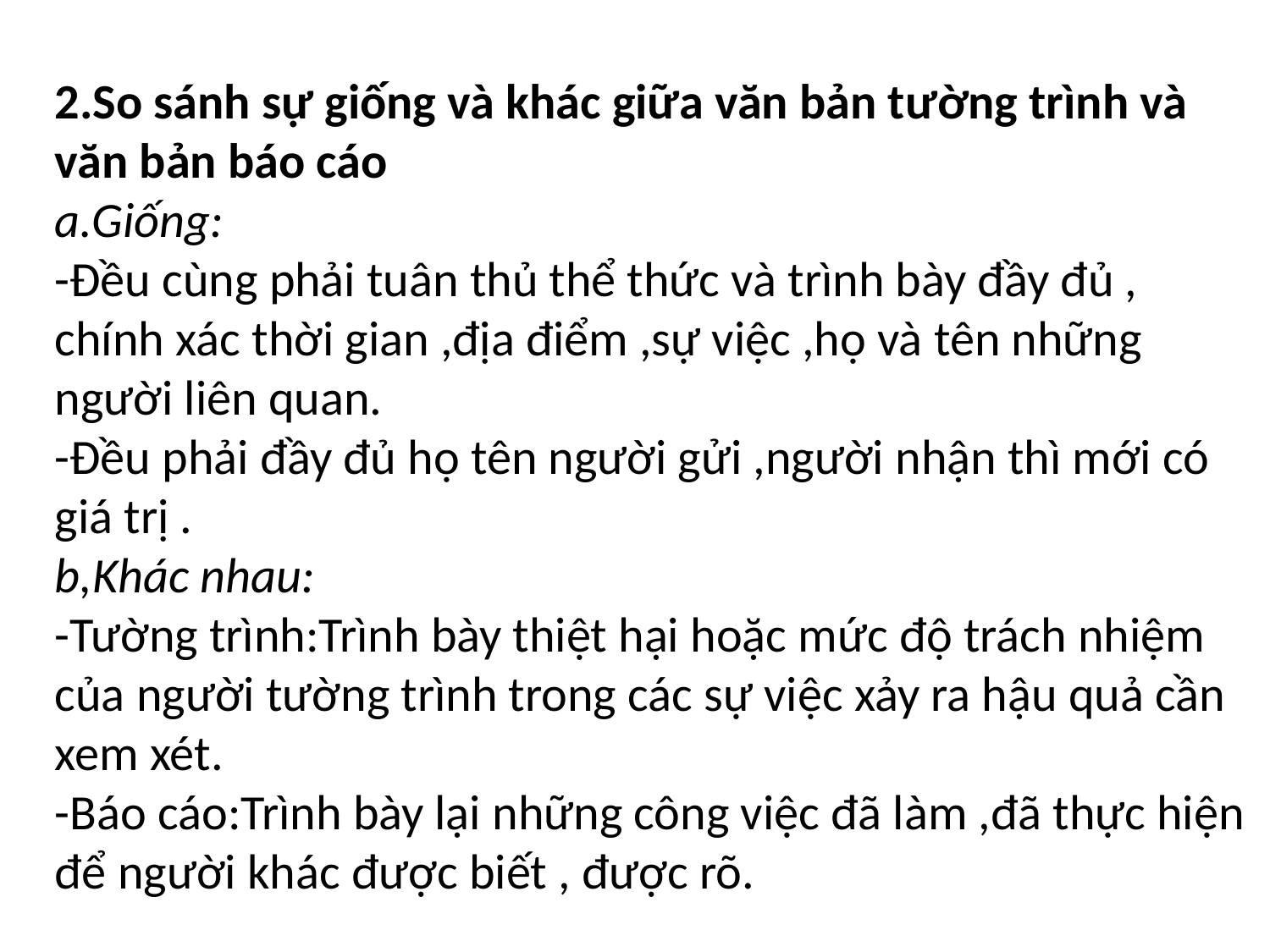

2.So sánh sự giống và khác giữa văn bản tường trình và văn bản báo cáo
a.Giống:
-Đều cùng phải tuân thủ thể thức và trình bày đầy đủ , chính xác thời gian ,địa điểm ,sự việc ,họ và tên những người liên quan.
-Đều phải đầy đủ họ tên người gửi ,người nhận thì mới có giá trị .
b,Khác nhau:
-Tường trình:Trình bày thiệt hại hoặc mức độ trách nhiệm của người tường trình trong các sự việc xảy ra hậu quả cần xem xét.
-Báo cáo:Trình bày lại những công việc đã làm ,đã thực hiện để người khác được biết , được rõ.